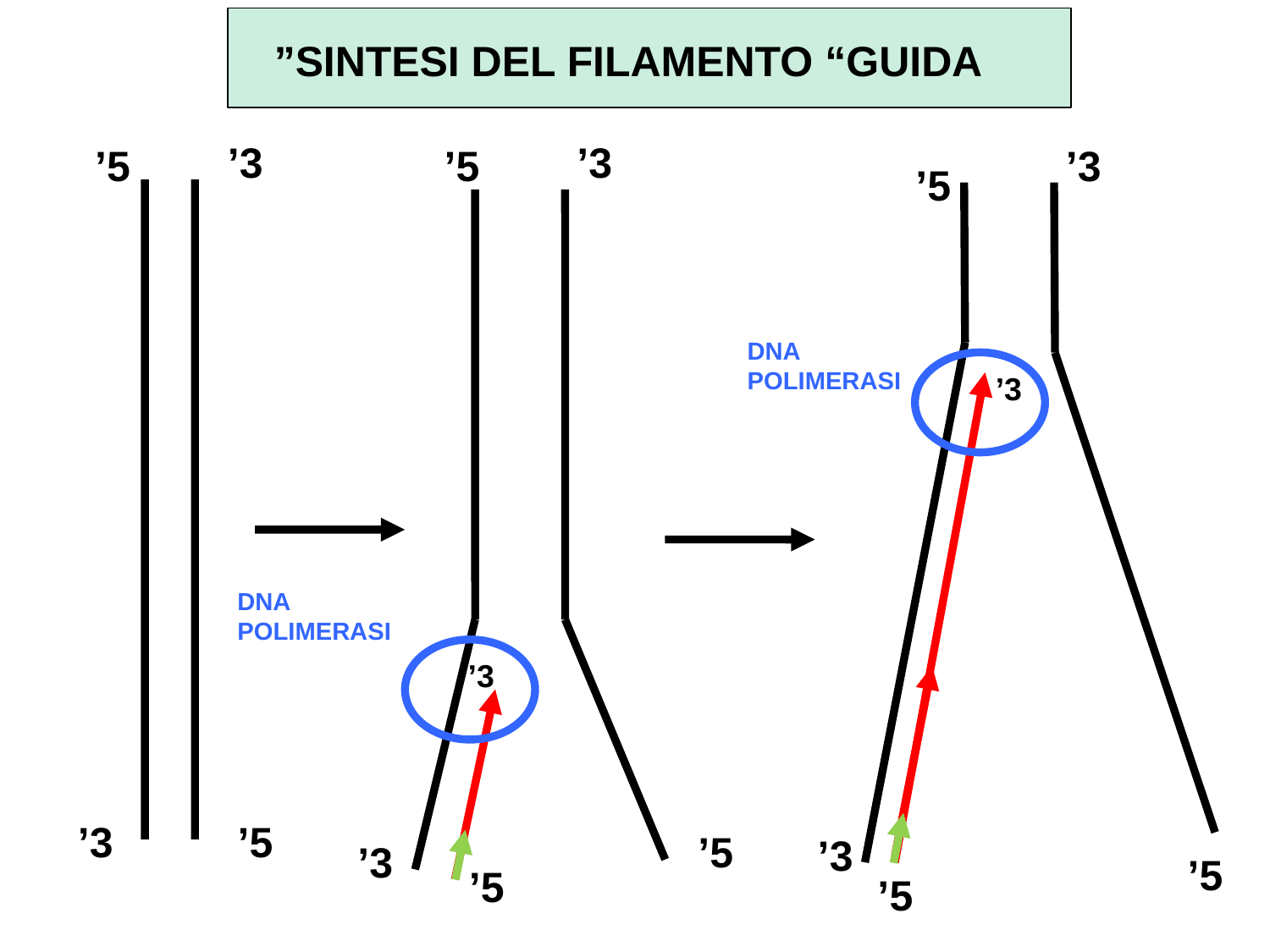

SINTESI DEL FILAMENTO “GUIDA”
3’
3’
3’
5’
5’
5’

DNA POLIMERASI

3’

DNA POLIMERASI

3’

3’
5’

5’
3’
3’

5’
5’
5’